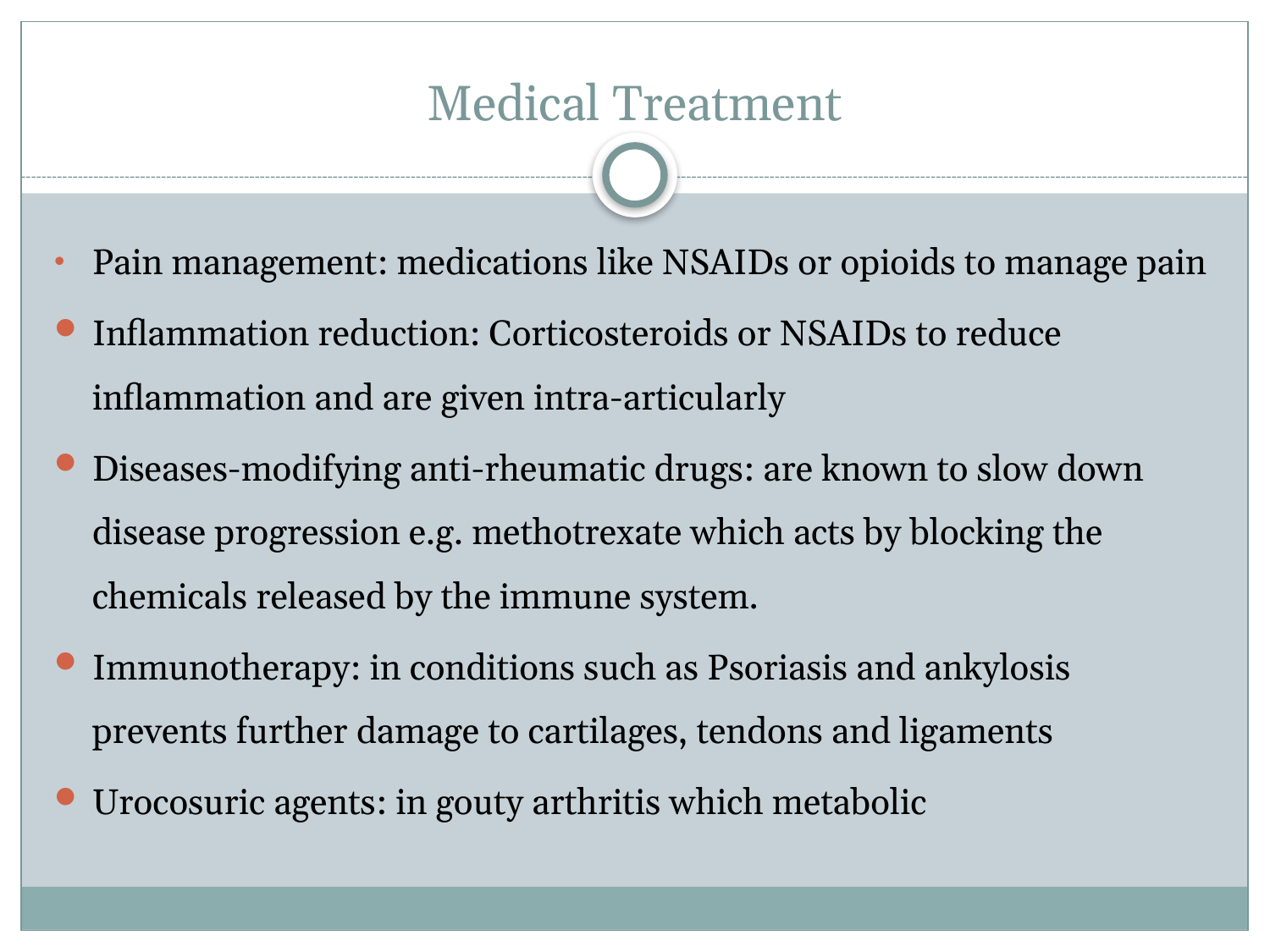

# Medical Treatment
Pain management: medications like NSAIDs or opioids to manage pain
Inflammation reduction: Corticosteroids or NSAIDs to reduce inflammation and are given intra-articularly
Diseases-modifying anti-rheumatic drugs: are known to slow down disease progression e.g. methotrexate which acts by blocking the chemicals released by the immune system.
Immunotherapy: in conditions such as Psoriasis and ankylosis prevents further damage to cartilages, tendons and ligaments
Urocosuric agents: in gouty arthritis which metabolic